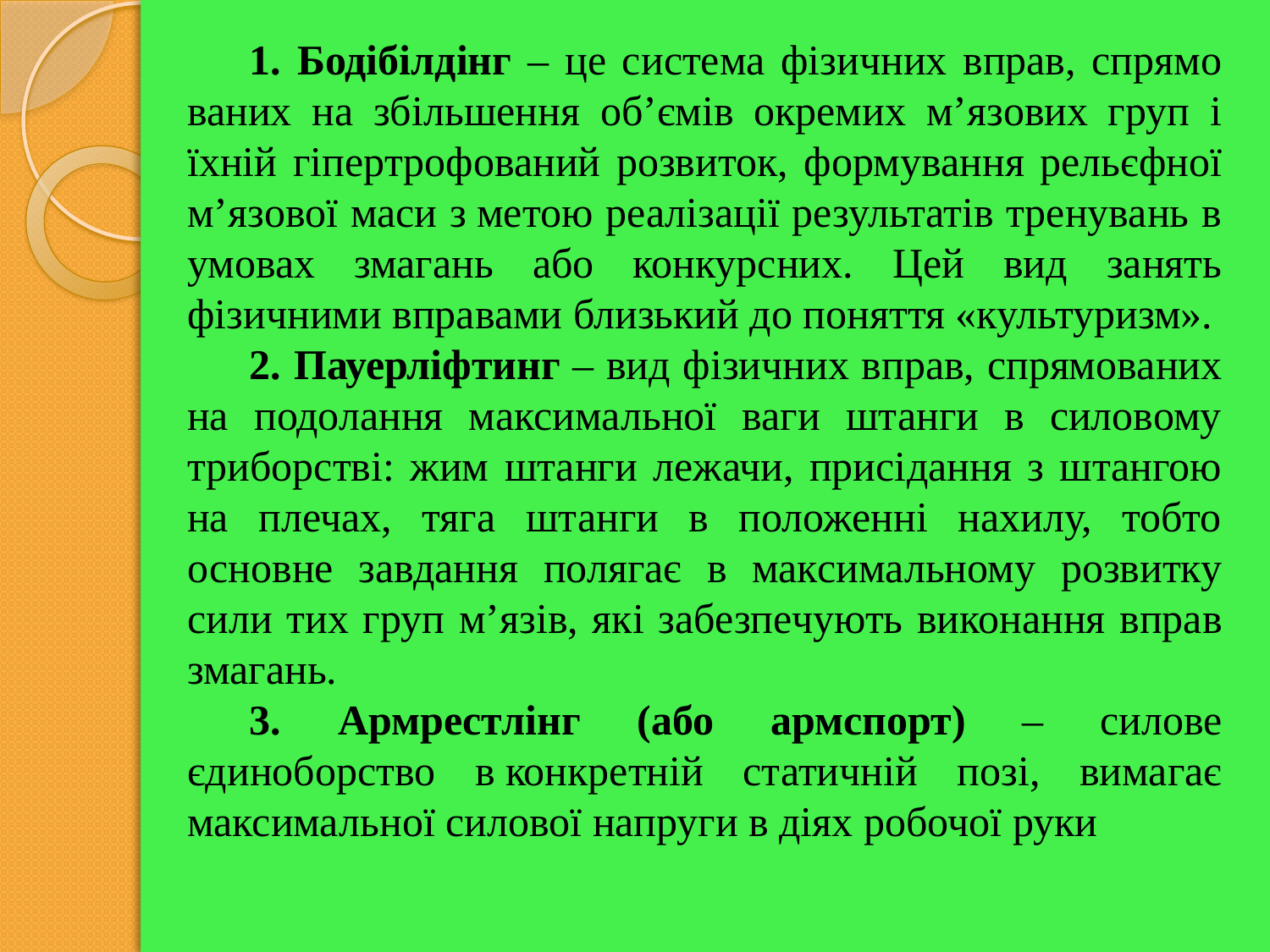

1. Бодібілдінг – це система фізичних вправ, спрямо­ва­них на збільшення об’ємів окремих м’язових груп і їхній гіпер­трофований розвиток, формування рельєфної м’язової маси з метою реалізації результатів тренувань в умовах змагань або конкурсних. Цей вид занять фізичними вправами близький до поняття «культуризм».
2. Пауерліфтинг – вид фізичних вправ, спрямованих на подолання максимальної ваги штанги в силовому триборстві: жим штанги лежачи, присідання з штангою на плечах, тяга штанги в положенні нахилу, тобто основне завдання полягає в максимальному розвитку сили тих груп м’язів, які забезпе­чують виконання вправ змагань.
3. Армрестлінг (або армспорт) – силове єдиноборство в конкретній статичній позі, вимагає максимальної силової напруги в діях робочої руки